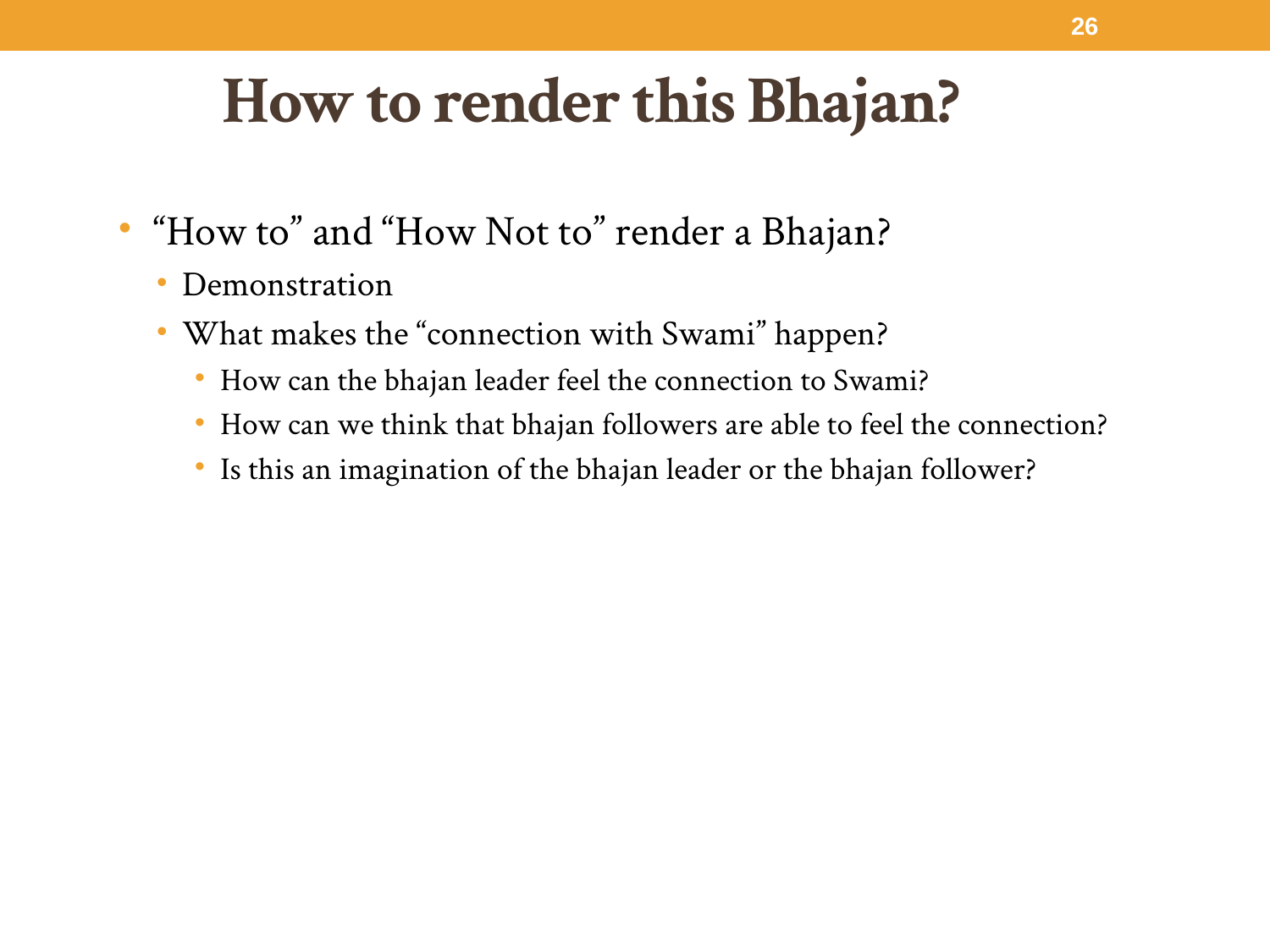

26
# How to render this Bhajan?
 “How to” and “How Not to” render a Bhajan?
Demonstration
What makes the “connection with Swami” happen?
How can the bhajan leader feel the connection to Swami?
How can we think that bhajan followers are able to feel the connection?
Is this an imagination of the bhajan leader or the bhajan follower?